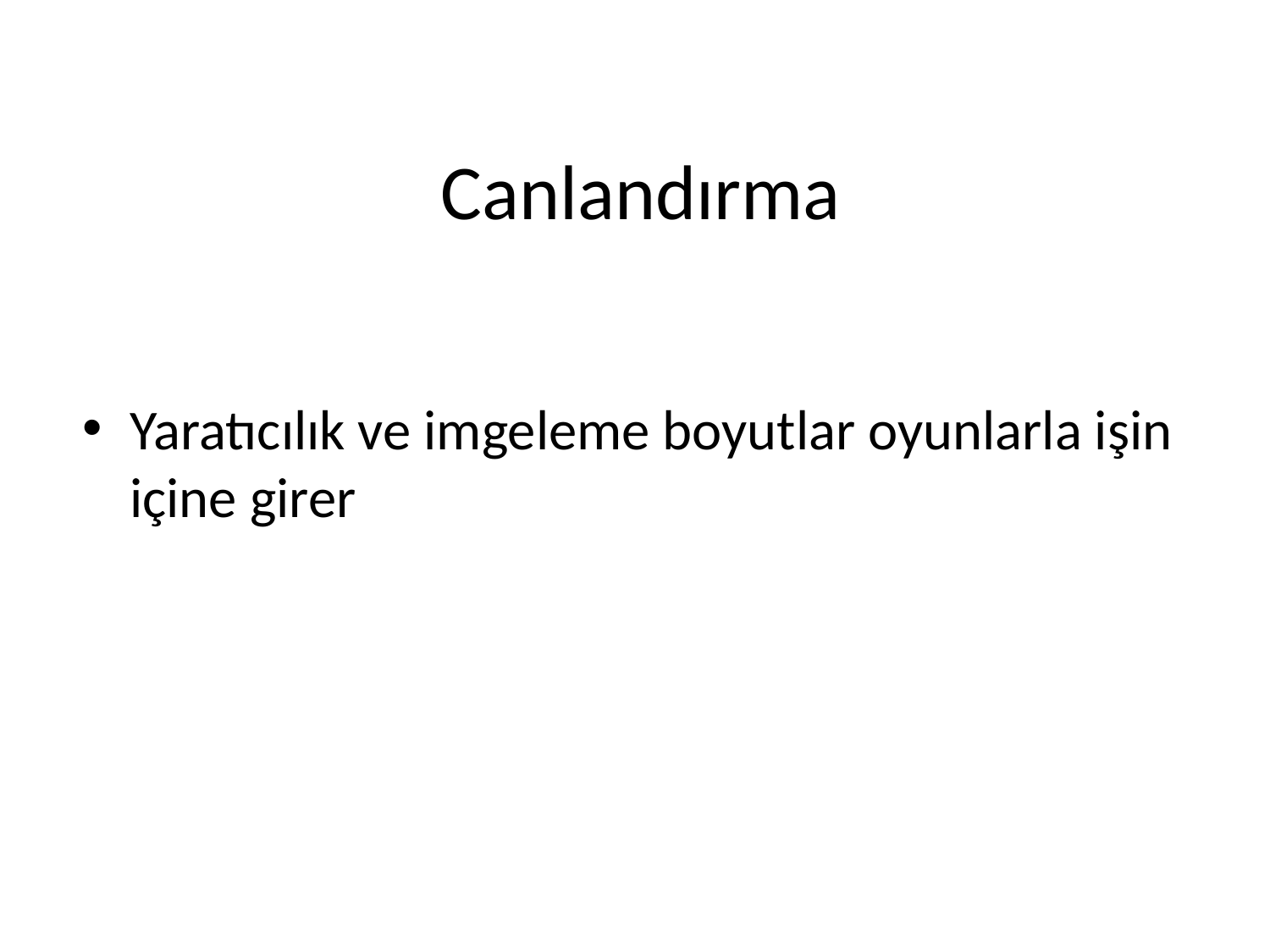

# Canlandırma
Yaratıcılık ve imgeleme boyutlar oyunlarla işin içine girer